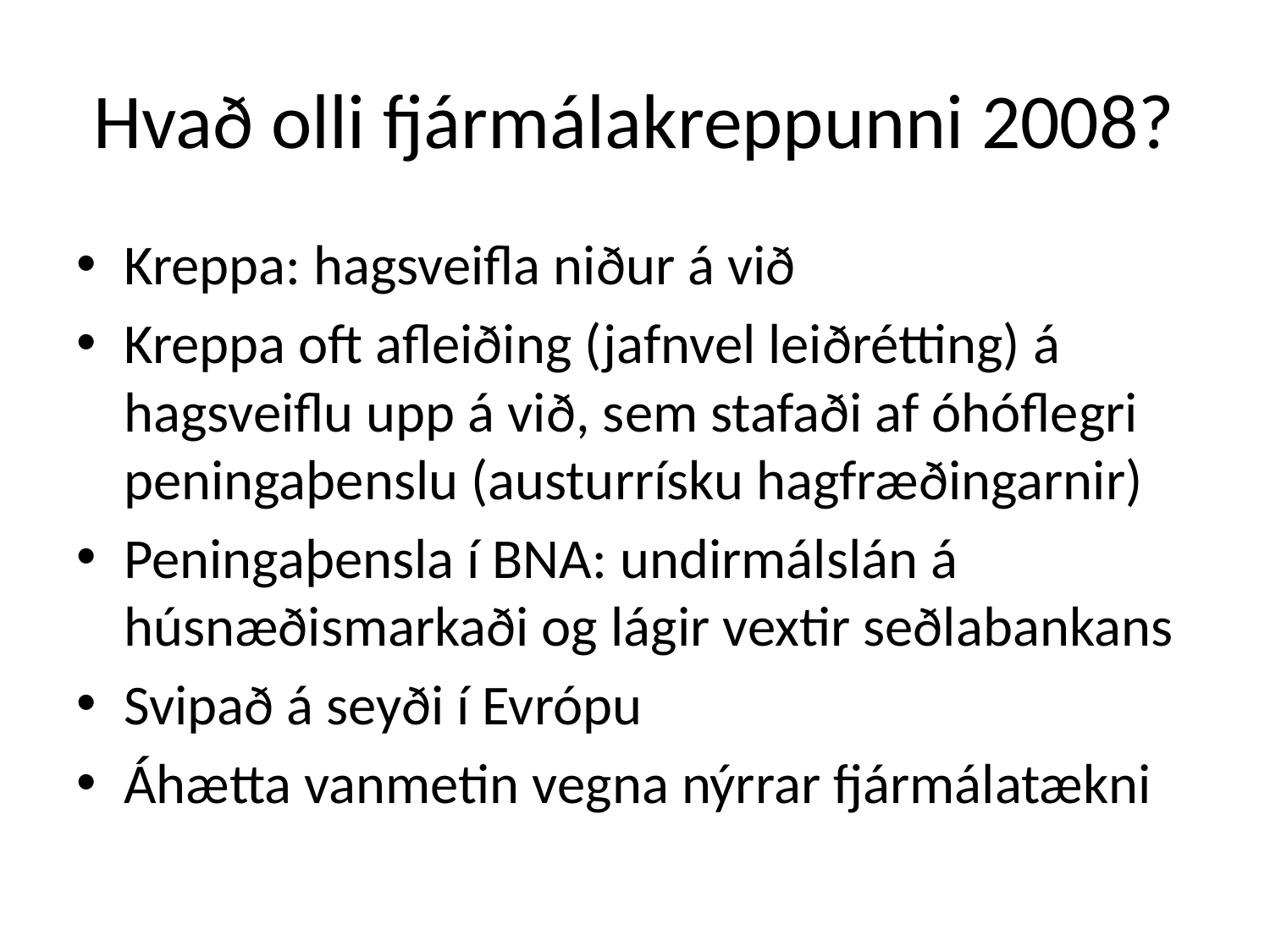

# Hvað olli fjármálakreppunni 2008?
Kreppa: hagsveifla niður á við
Kreppa oft afleiðing (jafnvel leiðrétting) á hagsveiflu upp á við, sem stafaði af óhóflegri peningaþenslu (austurrísku hagfræðingarnir)
Peningaþensla í BNA: undirmálslán á húsnæðismarkaði og lágir vextir seðlabankans
Svipað á seyði í Evrópu
Áhætta vanmetin vegna nýrrar fjármálatækni